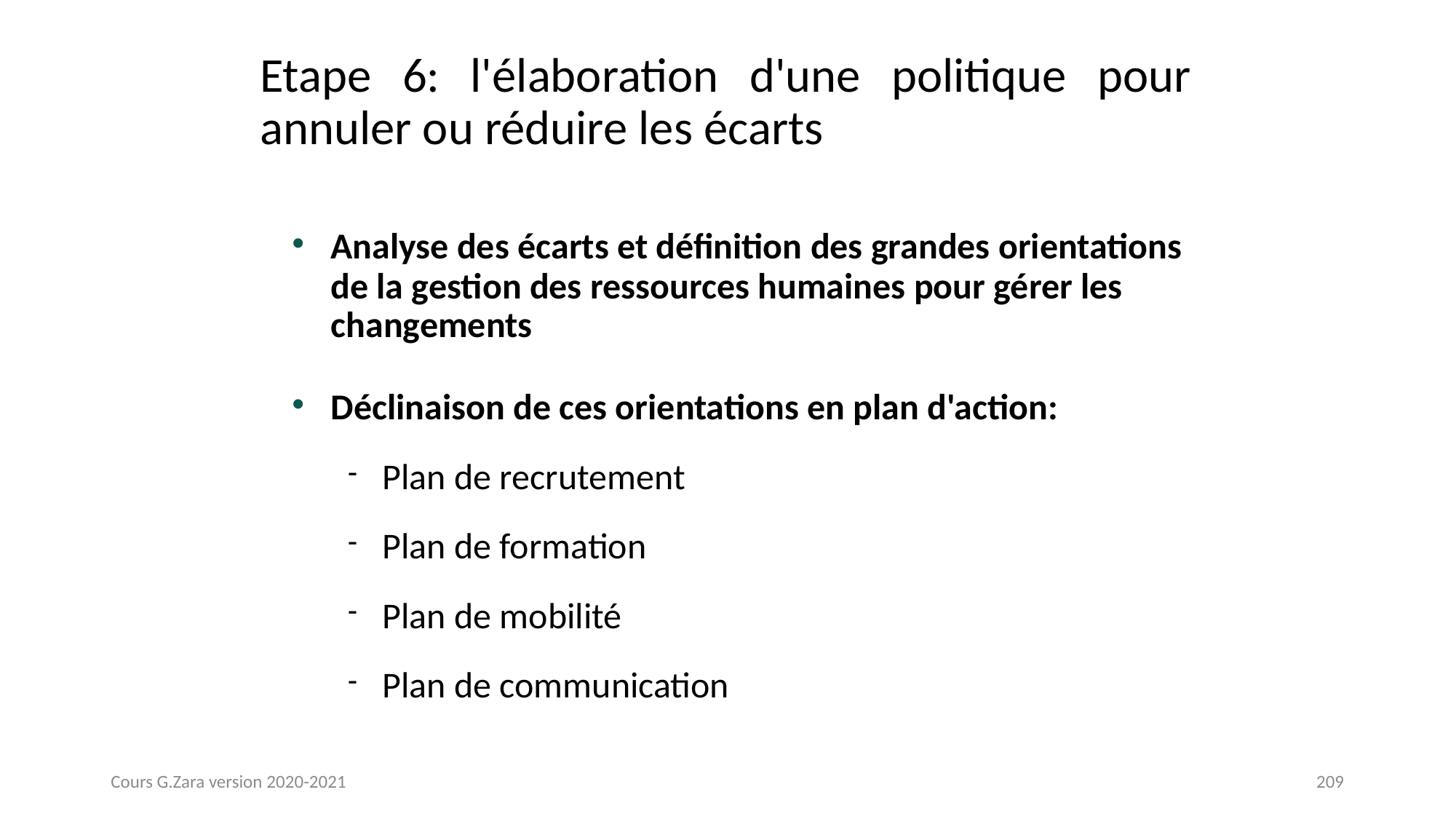

# Etape 6: l'élaboration d'une politique pour annuler ou réduire les écarts
Analyse des écarts et définition des grandes orientations de la gestion des ressources humaines pour gérer les changements
Déclinaison de ces orientations en plan d'action:
Plan de recrutement
Plan de formation
Plan de mobilité
Plan de communication
Cours G.Zara version 2020-2021
209